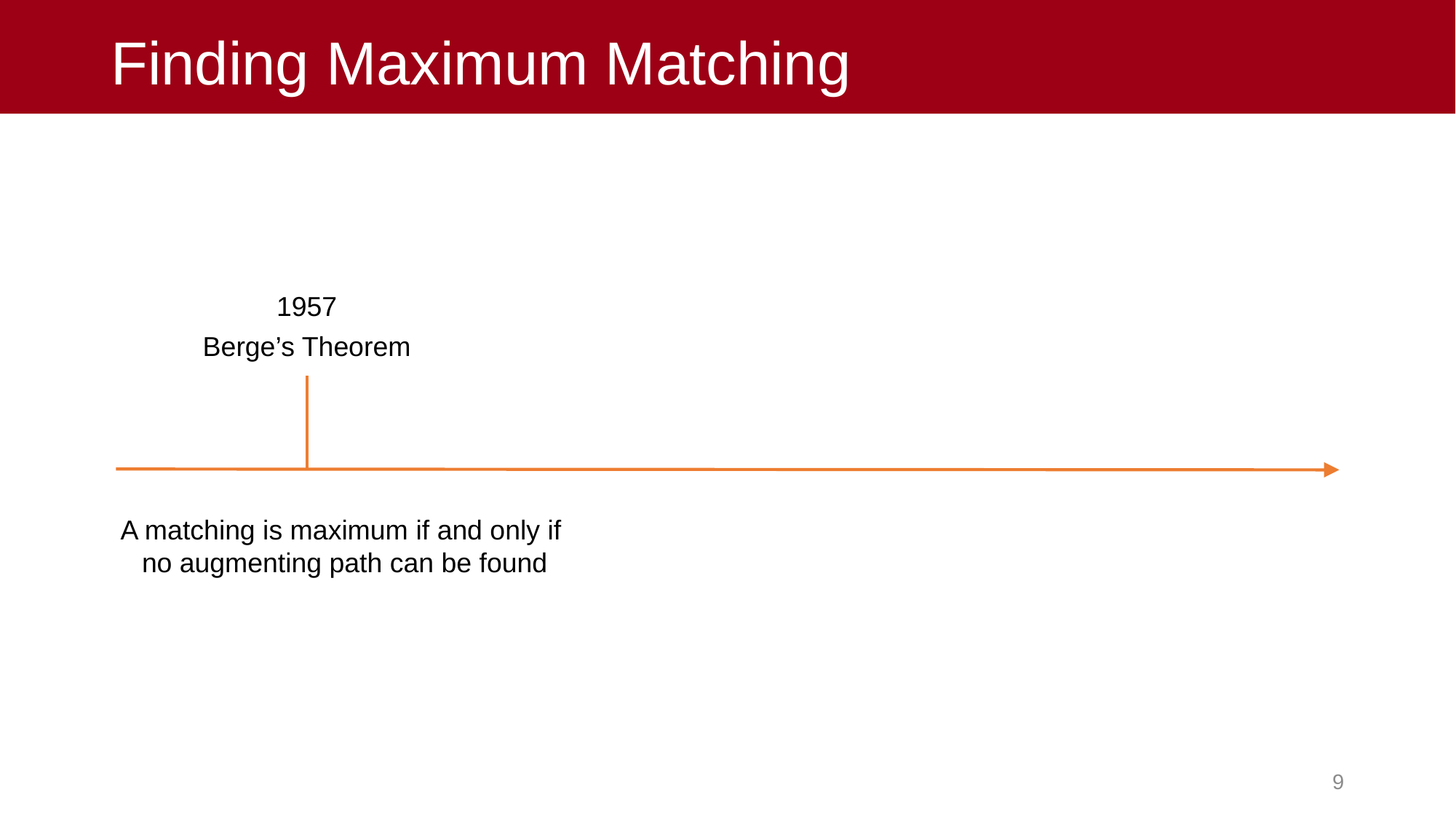

# Finding Maximum Matching

1957
Berge’s Theorem
A matching is maximum if and only if
no augmenting path can be found
9